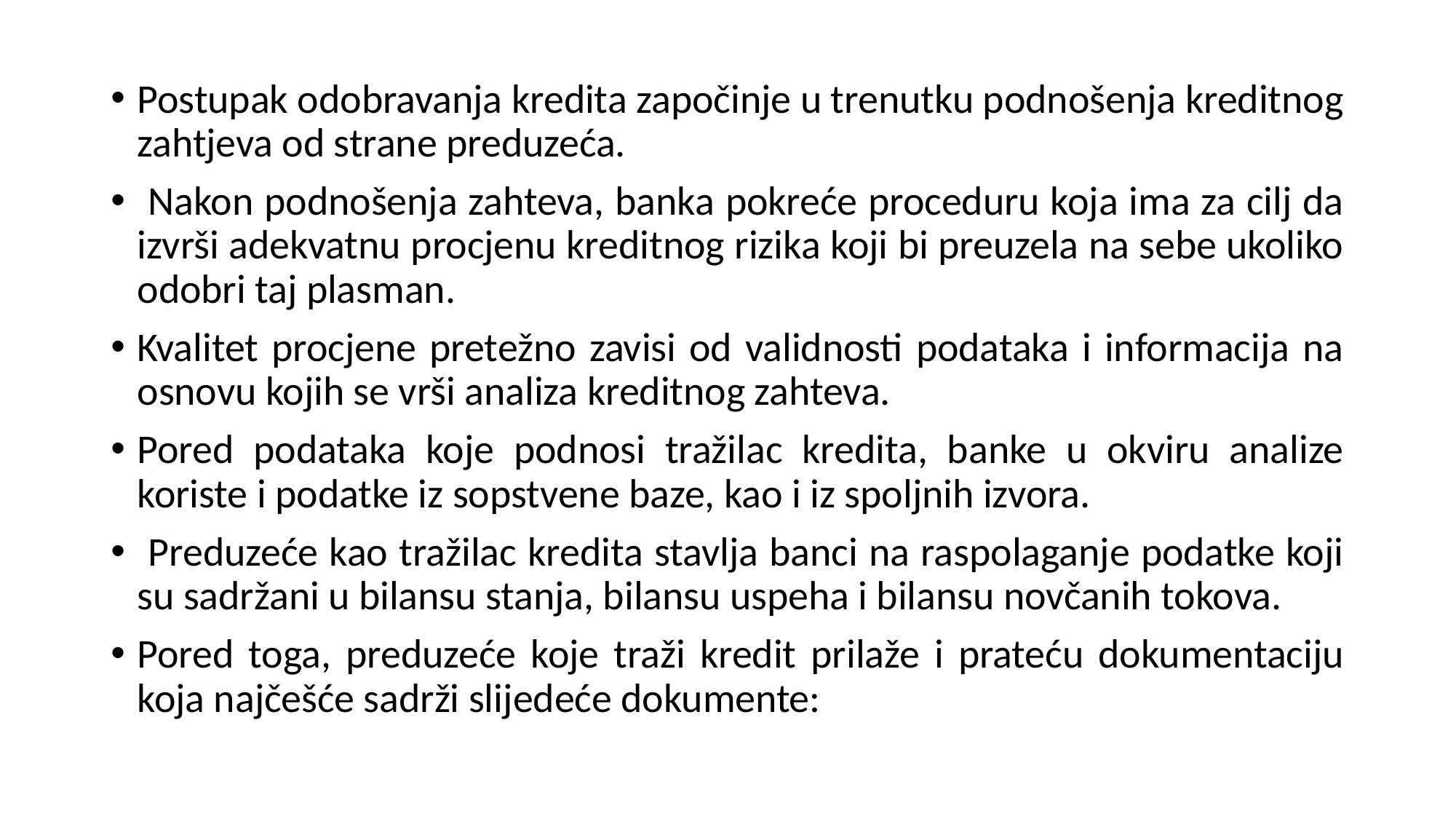

Postupak odobravanja kredita započinje u trenutku podnošenja kreditnog zahtjeva od strane preduzeća.
 Nakon podnošenja zahteva, banka pokreće proceduru koja ima za cilj da izvrši adekvatnu procjenu kreditnog rizika koji bi preuzela na sebe ukoliko odobri taj plasman.
Kvalitet procjene pretežno zavisi od validnosti podataka i informacija na osnovu kojih se vrši analiza kreditnog zahteva.
Pored podataka koje podnosi tražilac kredita, banke u okviru analize koriste i podatke iz sopstvene baze, kao i iz spoljnih izvora.
 Preduzeće kao tražilac kredita stavlja banci na raspolaganje podatke koji su sadržani u bilansu stanja, bilansu uspeha i bilansu novčanih tokova.
Pored toga, preduzeće koje traži kredit prilaže i prateću dokumentaciju koja najčešće sadrži slijedeće dokumente: